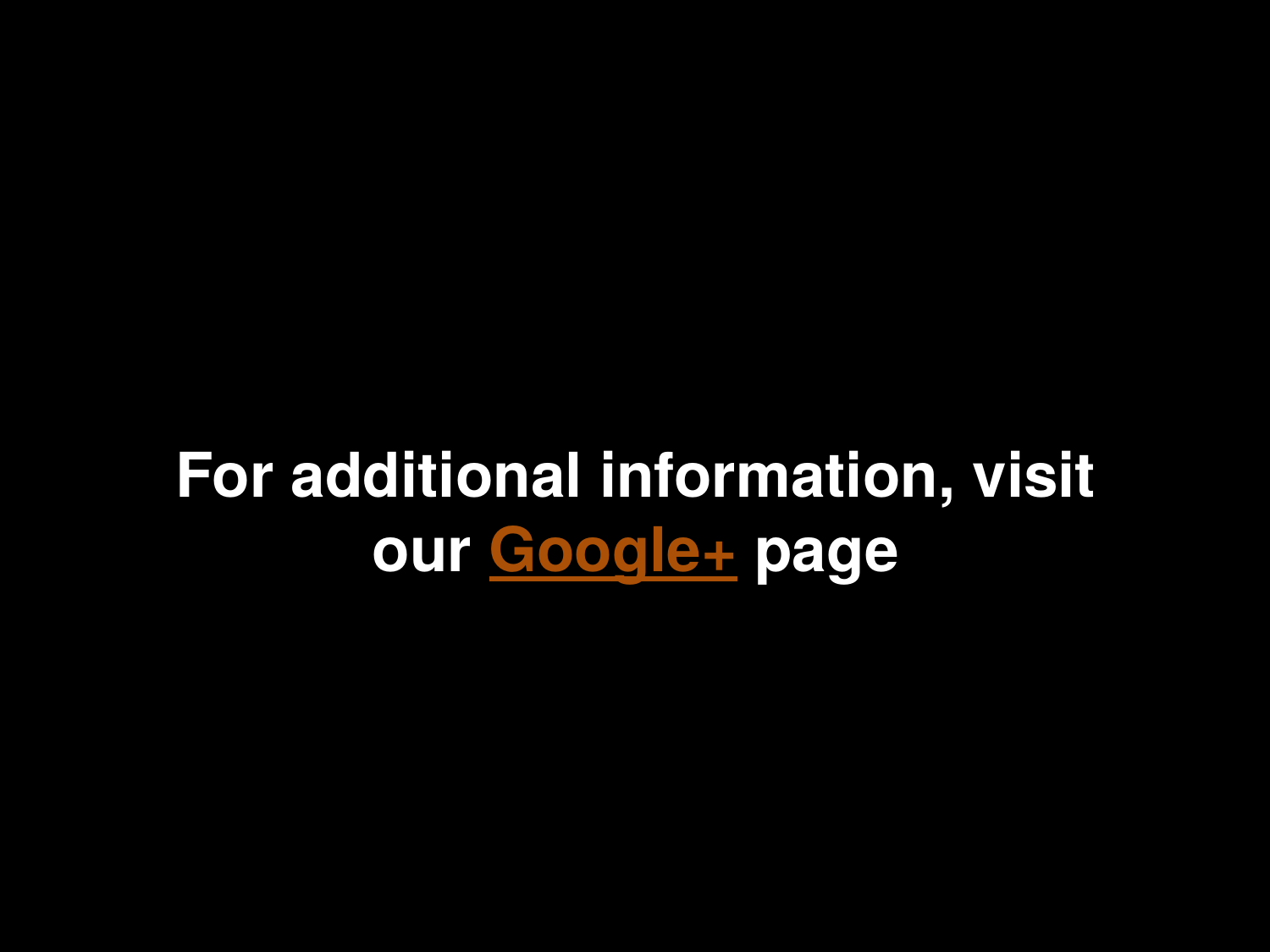

For additional information, visit our Google+ page